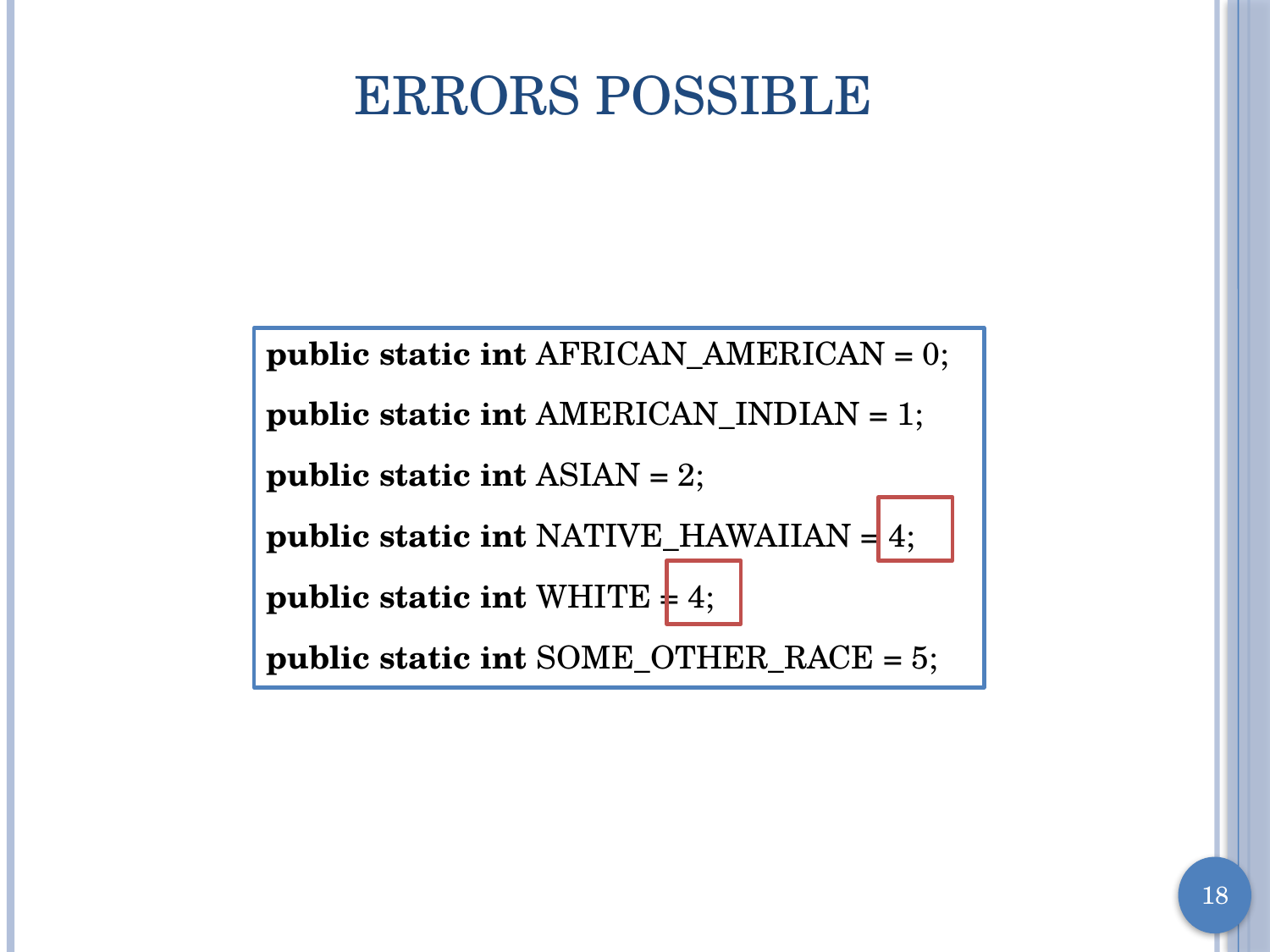

# Errors Possible
public static int AFRICAN_AMERICAN = 0;

public static int AMERICAN_INDIAN = 1;

public static int ASIAN = 2;

public static int NATIVE_HAWAIIAN = 4;

public static int WHITE = 4;

public static int SOME_OTHER_RACE = 5;